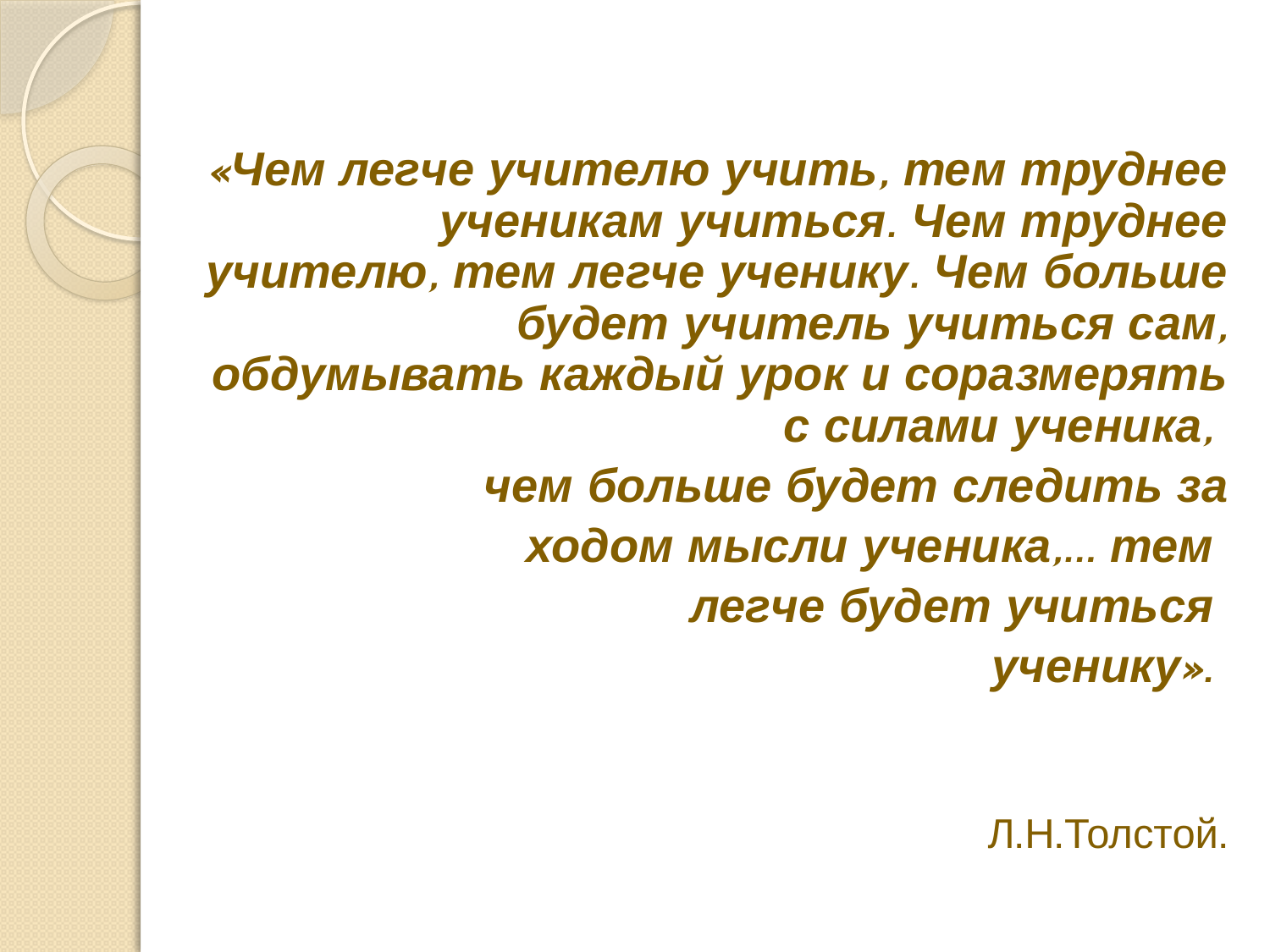

#
«Чем легче учителю учить, тем труднее ученикам учиться. Чем труднее учителю, тем легче ученику. Чем больше будет учитель учиться сам, обдумывать каждый урок и соразмерять с силами ученика,
чем больше будет следить за
ходом мысли ученика,… тем
легче будет учиться
ученику».

Л.Н.Толстой.